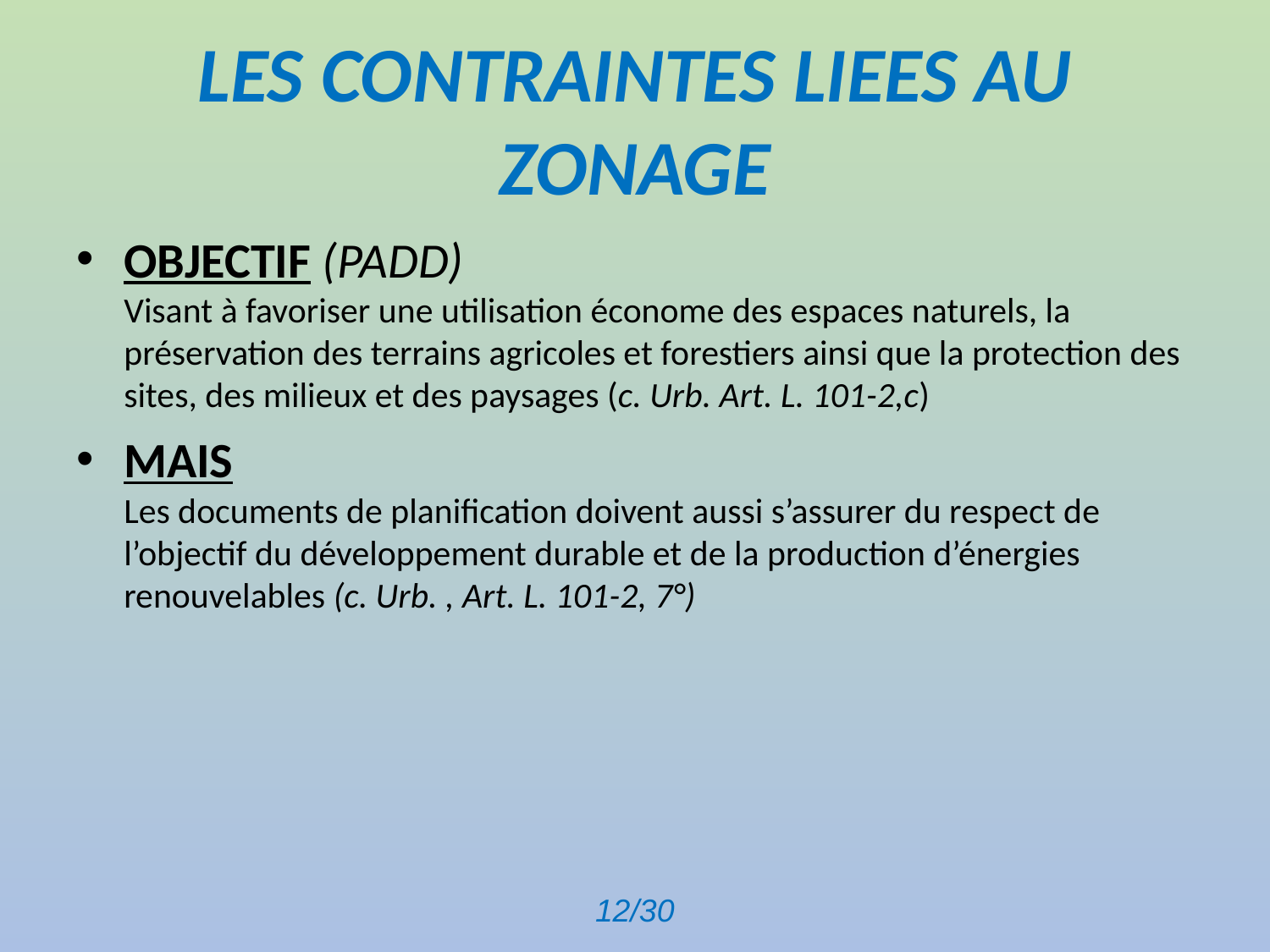

# LES CONTRAINTES LIEES AU ZONAGE
OBJECTIF (PADD)
Visant à favoriser une utilisation économe des espaces naturels, la préservation des terrains agricoles et forestiers ainsi que la protection des sites, des milieux et des paysages (c. Urb. Art. L. 101-2,c)
MAIS
Les documents de planification doivent aussi s’assurer du respect de l’objectif du développement durable et de la production d’énergies renouvelables (c. Urb. , Art. L. 101-2, 7°)

12/30